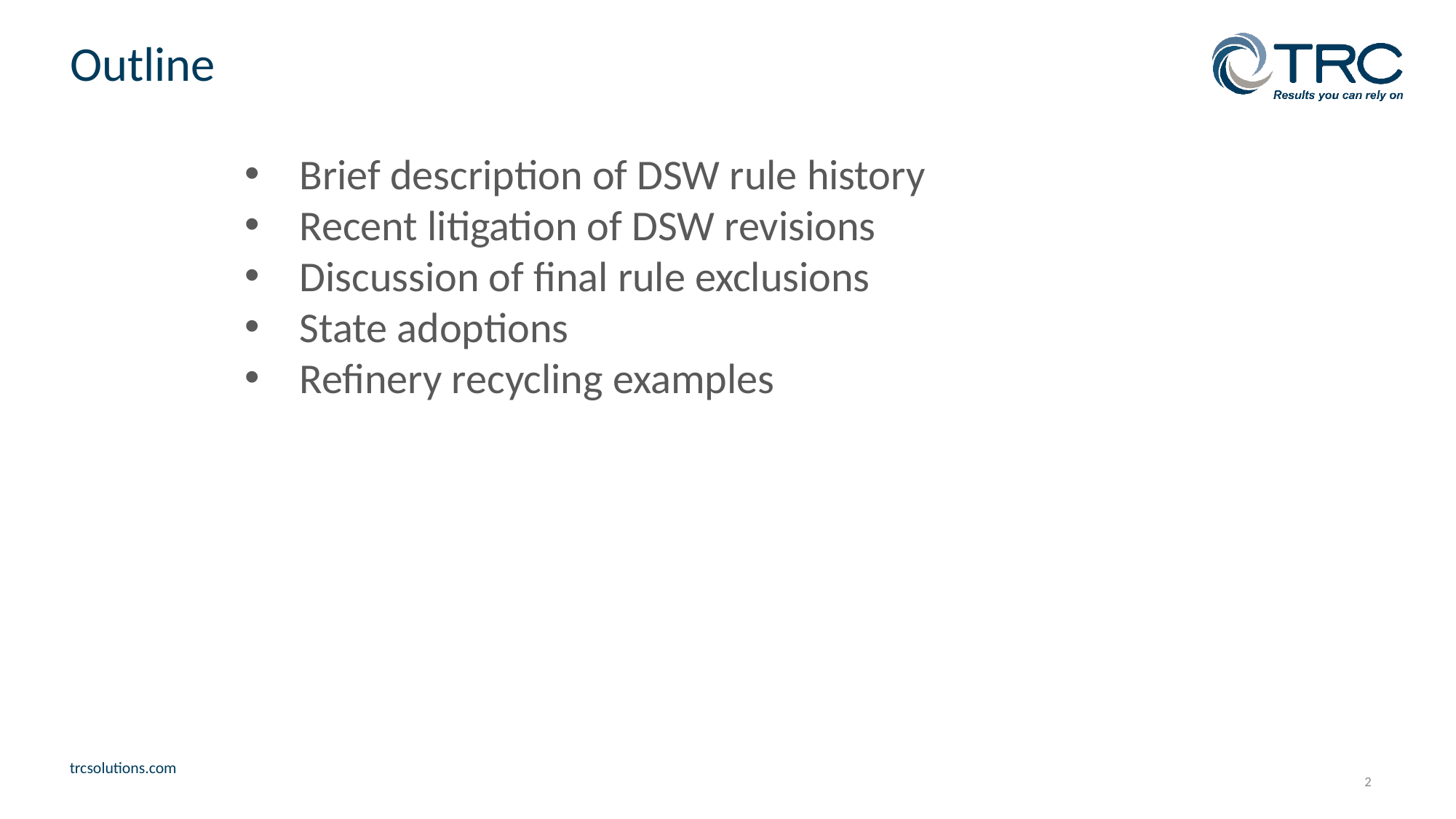

# Outline
Brief description of DSW rule history
Recent litigation of DSW revisions
Discussion of final rule exclusions
State adoptions
Refinery recycling examples

2